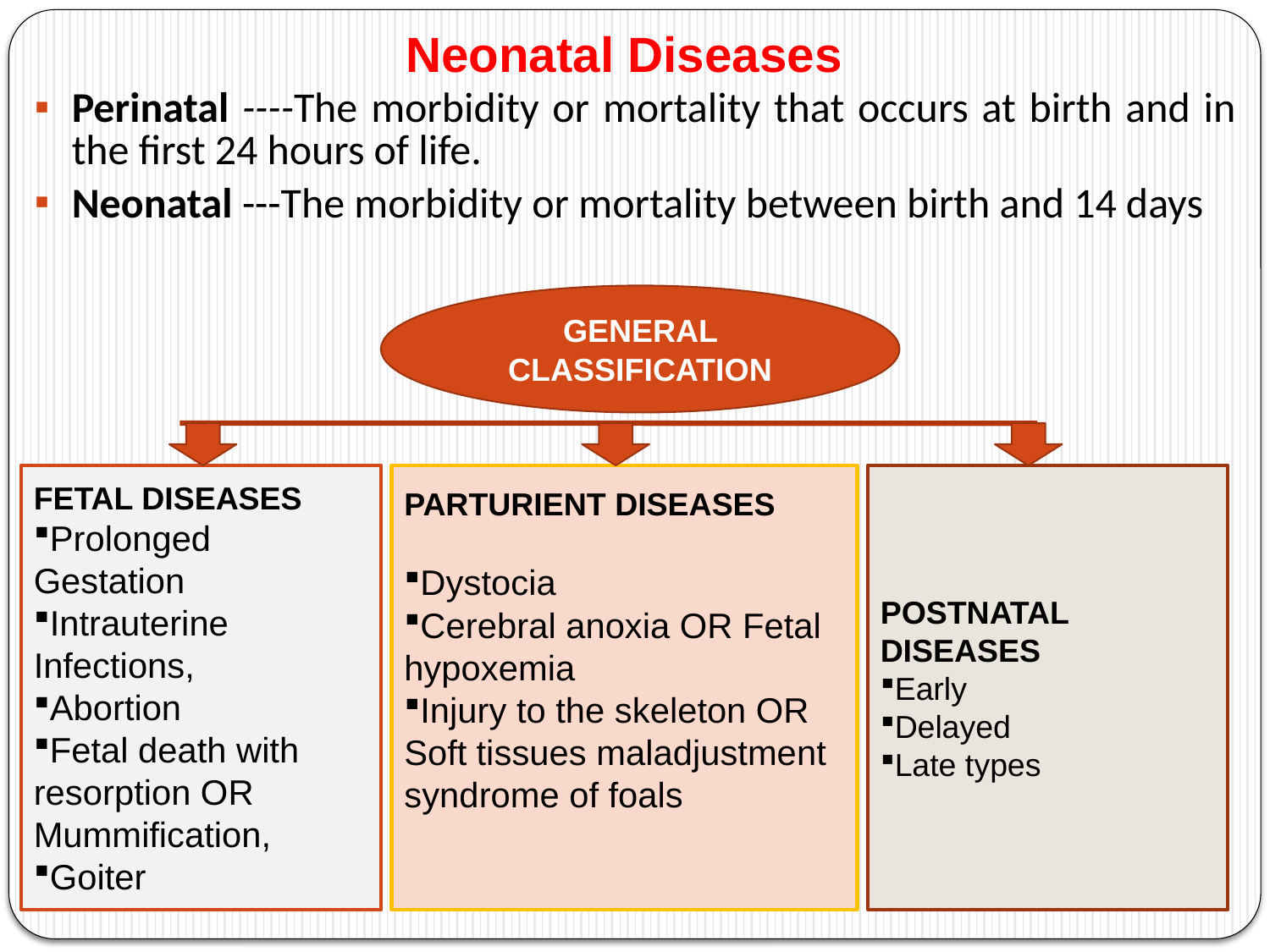

# Neonatal Diseases
Perinatal ----The morbidity or mortality that occurs at birth and in the first 24 hours of life.
Neonatal ---The morbidity or mortality between birth and 14 days
GENERAL CLASSIFICATION

FETAL DISEASES
Prolonged Gestation
Intrauterine Infections,
Abortion
Fetal death with resorption OR Mummification,
Goiter

PARTURIENT DISEASES

Dystocia
Cerebral anoxia OR Fetal hypoxemia
Injury to the skeleton OR Soft tissues maladjustment syndrome of foals

POSTNATAL DISEASES
Early
Delayed
Late types